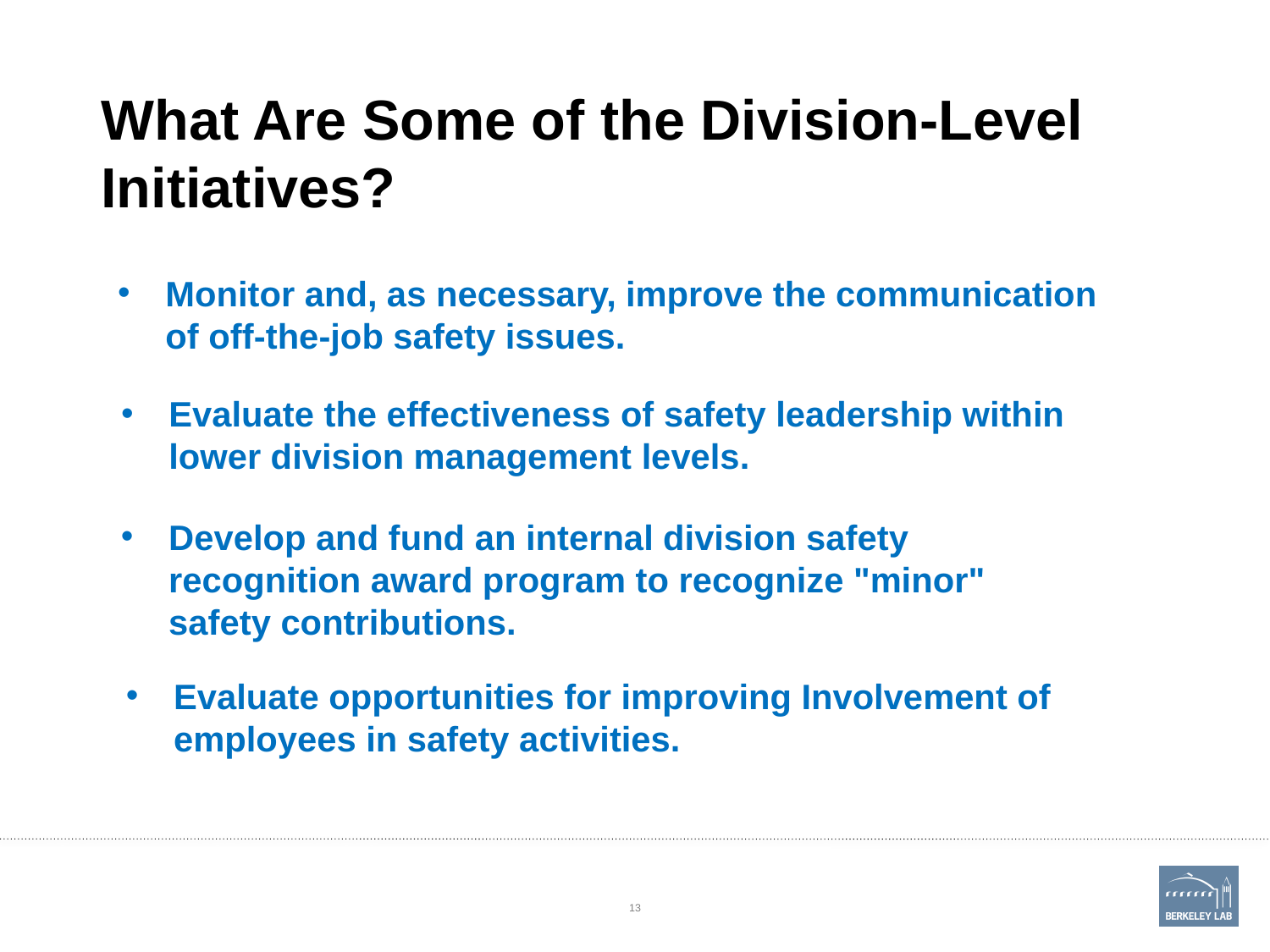

# What Are Some of the Division-Level Initiatives?
Monitor and, as necessary, improve the communication of off-the-job safety issues.
Evaluate the effectiveness of safety leadership within lower division management levels.
Develop and fund an internal division safety recognition award program to recognize "minor" safety contributions.
Evaluate opportunities for improving Involvement of employees in safety activities.

13